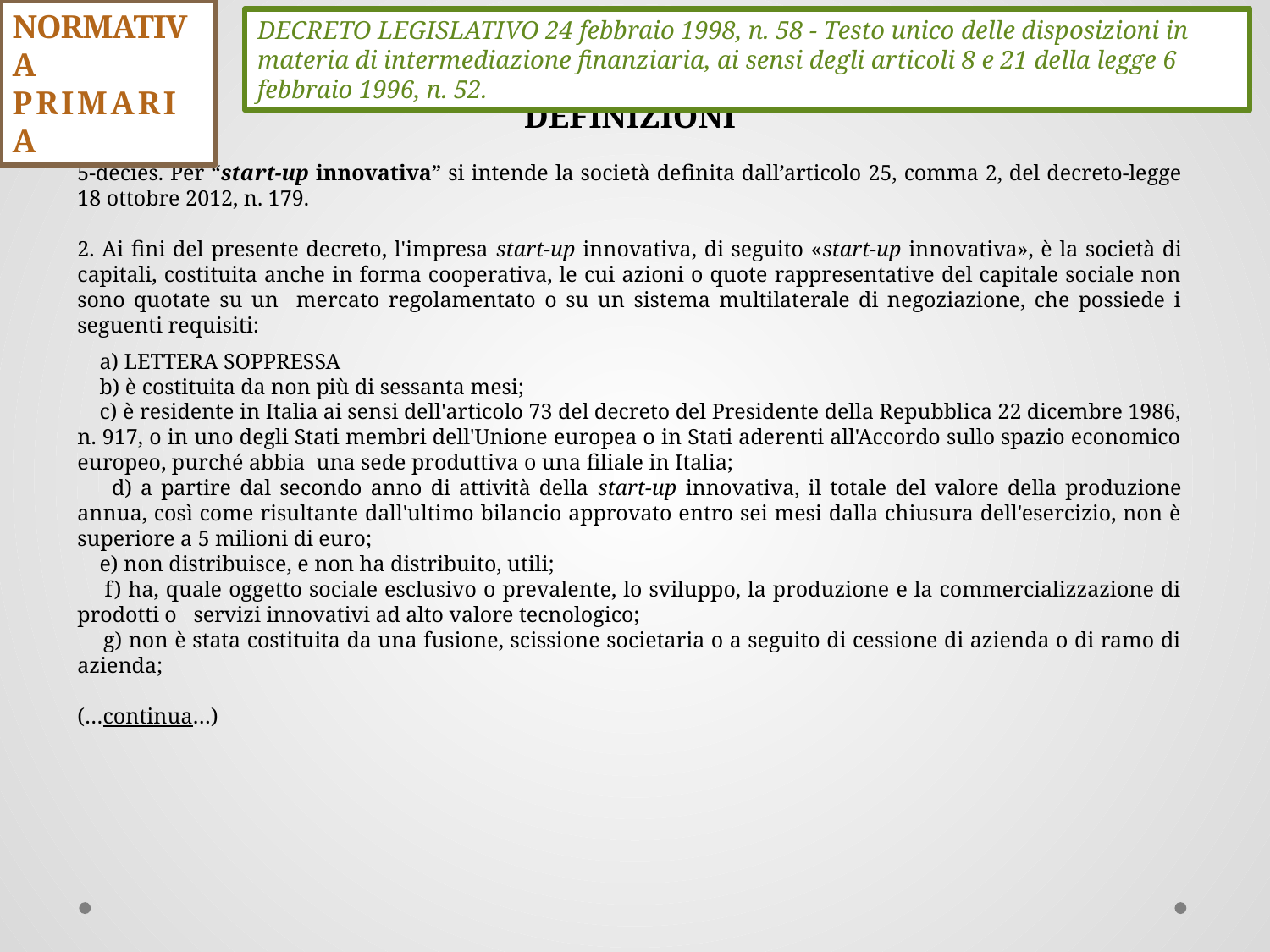

Normativa primaria
DECRETO LEGISLATIVO 24 febbraio 1998, n. 58 - Testo unico delle disposizioni in materia di intermediazione finanziaria, ai sensi degli articoli 8 e 21 della legge 6 febbraio 1996, n. 52.
DEFINIZIONI

5-decies. Per “start-up innovativa” si intende la società definita dall’articolo 25, comma 2, del decreto-legge 18 ottobre 2012, n. 179.

2. Ai fini del presente decreto, l'impresa start-up innovativa, di seguito «start-up innovativa», è la società di capitali, costituita anche in forma cooperativa, le cui azioni o quote rappresentative del capitale sociale non sono quotate su un  mercato regolamentato o su un sistema multilaterale di negoziazione, che possiede i seguenti requisiti:
    a) LETTERA SOPPRESSA
    b) è costituita da non più di sessanta mesi;
    c) è residente in Italia ai sensi dell'articolo 73 del decreto del Presidente della Repubblica 22 dicembre 1986, n. 917, o in uno degli Stati membri dell'Unione europea o in Stati aderenti all'Accordo sullo spazio economico europeo, purché abbia  una sede produttiva o una filiale in Italia;
    d) a partire dal secondo anno di attività della start-up innovativa, il totale del valore della produzione annua, così come risultante dall'ultimo bilancio approvato entro sei mesi dalla chiusura dell'esercizio, non è superiore a 5 milioni di euro;
    e) non distribuisce, e non ha distribuito, utili;
    f) ha, quale oggetto sociale esclusivo o prevalente, lo sviluppo, la produzione e la commercializzazione di prodotti o   servizi innovativi ad alto valore tecnologico;
    g) non è stata costituita da una fusione, scissione societaria o a seguito di cessione di azienda o di ramo di azienda;

(…continua…)